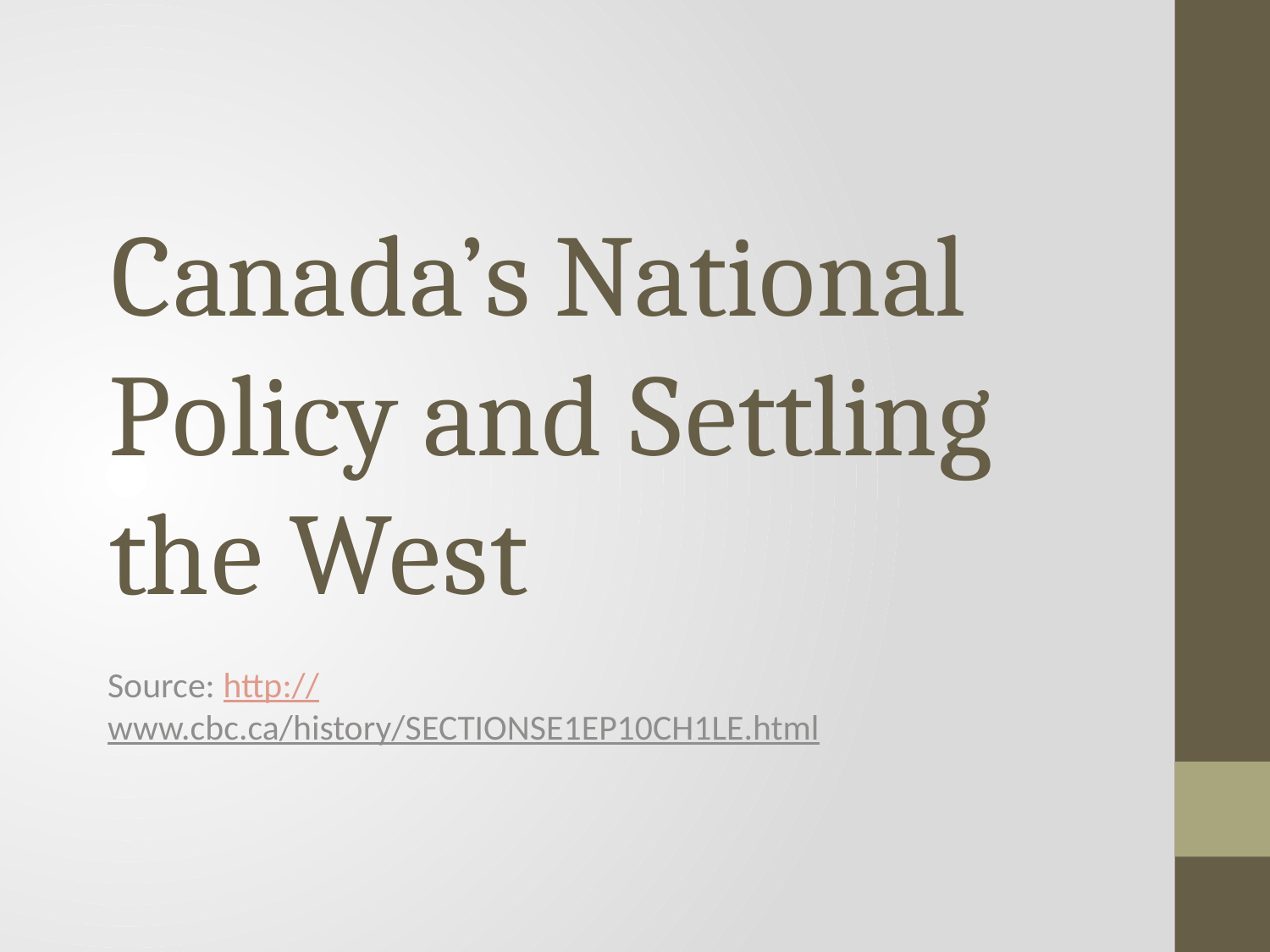

# Canada’s National Policy and Settling the West
Source: http://www.cbc.ca/history/SECTIONSE1EP10CH1LE.html